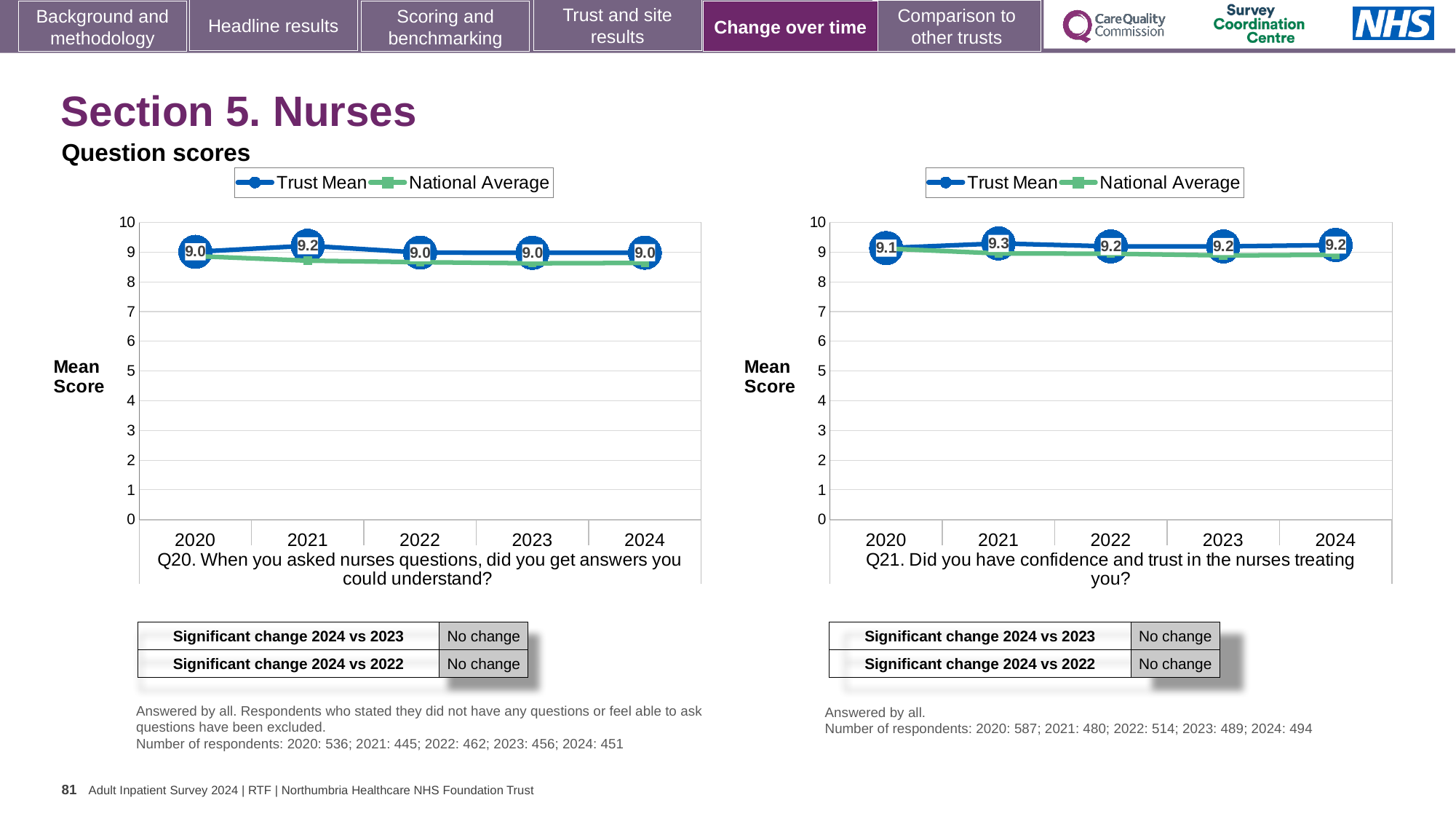

# Section 5. Nurses
Question scores

### Chart

| Category | Trust Mean | National Average |
|---|---|---|
| 2020 | 9.011887421536876 | 8.867721108593516 |
| 2021 | 9.215906907292398 | 8.715029869802708 |
| 2022 | 8.985683828118388 | 8.661767751838035 |
| 2023 | 8.977592411587606 | 8.624485091651344 |
| 2024 | 8.981980647789571 | 8.638434075859962 |

### Chart

| Category | Trust Mean | National Average |
|---|---|---|
| 2020 | 9.139017564640774 | 9.123002031850694 |
| 2021 | 9.295000732247567 | 8.957632680486954 |
| 2022 | 9.194331611447044 | 8.947825493165448 |
| 2023 | 9.195016287726284 | 8.888977619551937 |
| 2024 | 9.241766716803898 | 8.911632890601101 |
| Significant change 2024 vs 2023 | No change |
| --- | --- |
| Significant change 2024 vs 2022 | No change |
| Significant change 2024 vs 2023 | No change |
| --- | --- |
| Significant change 2024 vs 2022 | No change |
Answered by all. Respondents who stated they did not have any questions or feel able to ask questions have been excluded.
Number of respondents: 2020: 536; 2021: 445; 2022: 462; 2023: 456; 2024: 451

Answered by all.
Number of respondents: 2020: 587; 2021: 480; 2022: 514; 2023: 489; 2024: 494

81